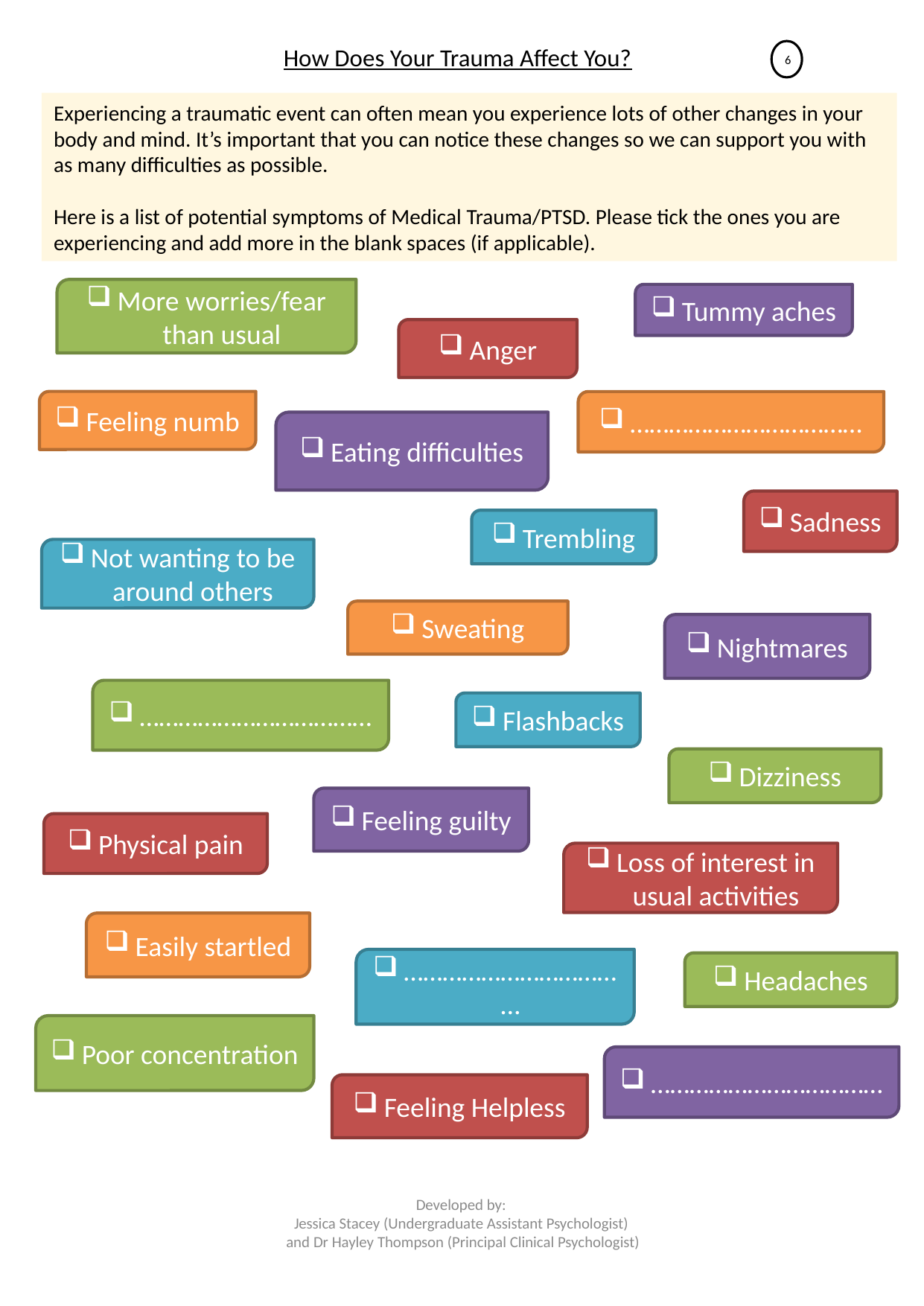

# How Does Your Trauma Affect You?
6

Experiencing a traumatic event can often mean you experience lots of other changes in your body and mind. It’s important that you can notice these changes so we can support you with as many difficulties as possible.

Here is a list of potential symptoms of Medical Trauma/PTSD. Please tick the ones you are experiencing and add more in the blank spaces (if applicable).
More worries/fear than usual
Tummy aches
Anger
Feeling numb
………………………………
Eating difficulties
Sadness
Trembling
Not wanting to be around others
Sweating
Nightmares
………………………………
Flashbacks
Dizziness
Feeling guilty
Physical pain
Loss of interest in usual activities
Easily startled
………………………………
Headaches
Poor concentration
………………………………
Feeling Helpless
Developed by:
Jessica Stacey (Undergraduate Assistant Psychologist)
and Dr Hayley Thompson (Principal Clinical Psychologist)